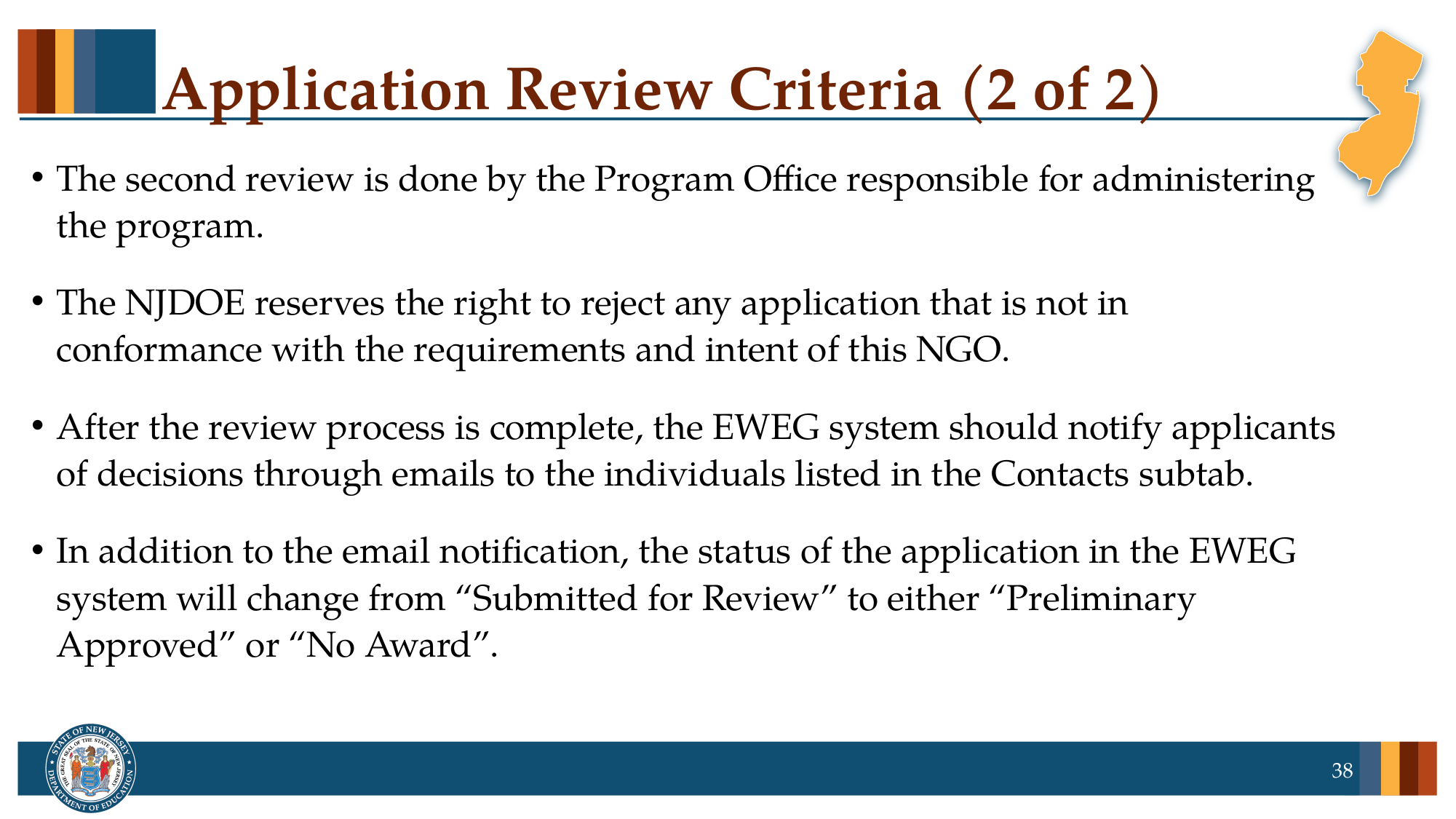

# Application Review Criteria (2 of 2)
The second review is done by the Program Office responsible for administering the program.
The NJDOE reserves the right to reject any application that is not in conformance with the requirements and intent of this NGO.
After the review process is complete, the EWEG system should notify applicants of decisions through emails to the individuals listed in the Contacts subtab.
In addition to the email notification, the status of the application in the EWEG system will change from “Submitted for Review” to either “Preliminary Approved” or “No Award”.
38